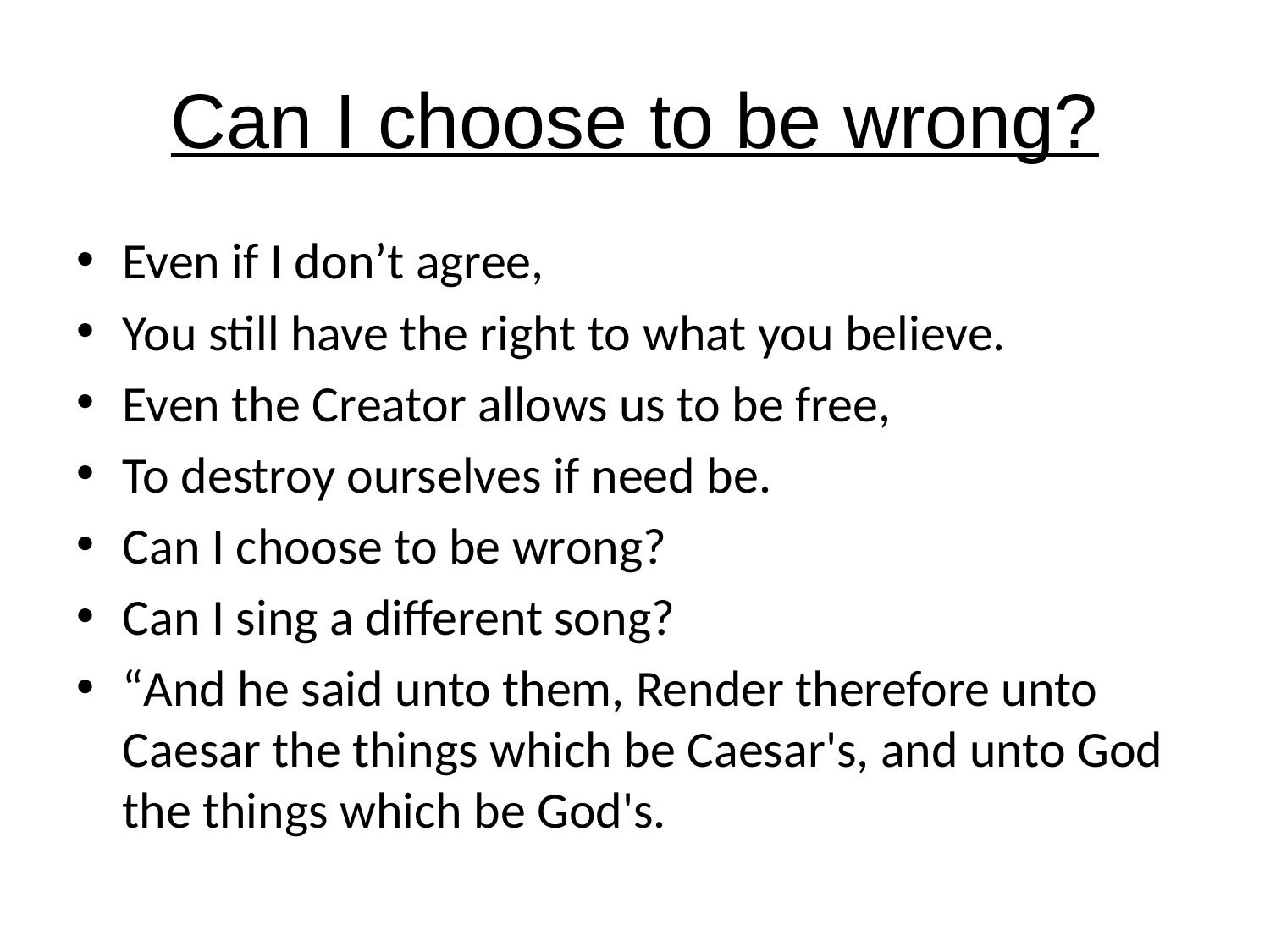

# Can I choose to be wrong?
Even if I don’t agree,
You still have the right to what you believe.
Even the Creator allows us to be free,
To destroy ourselves if need be.
Can I choose to be wrong?
Can I sing a different song?
“And he said unto them, Render therefore unto Caesar the things which be Caesar's, and unto God the things which be God's.